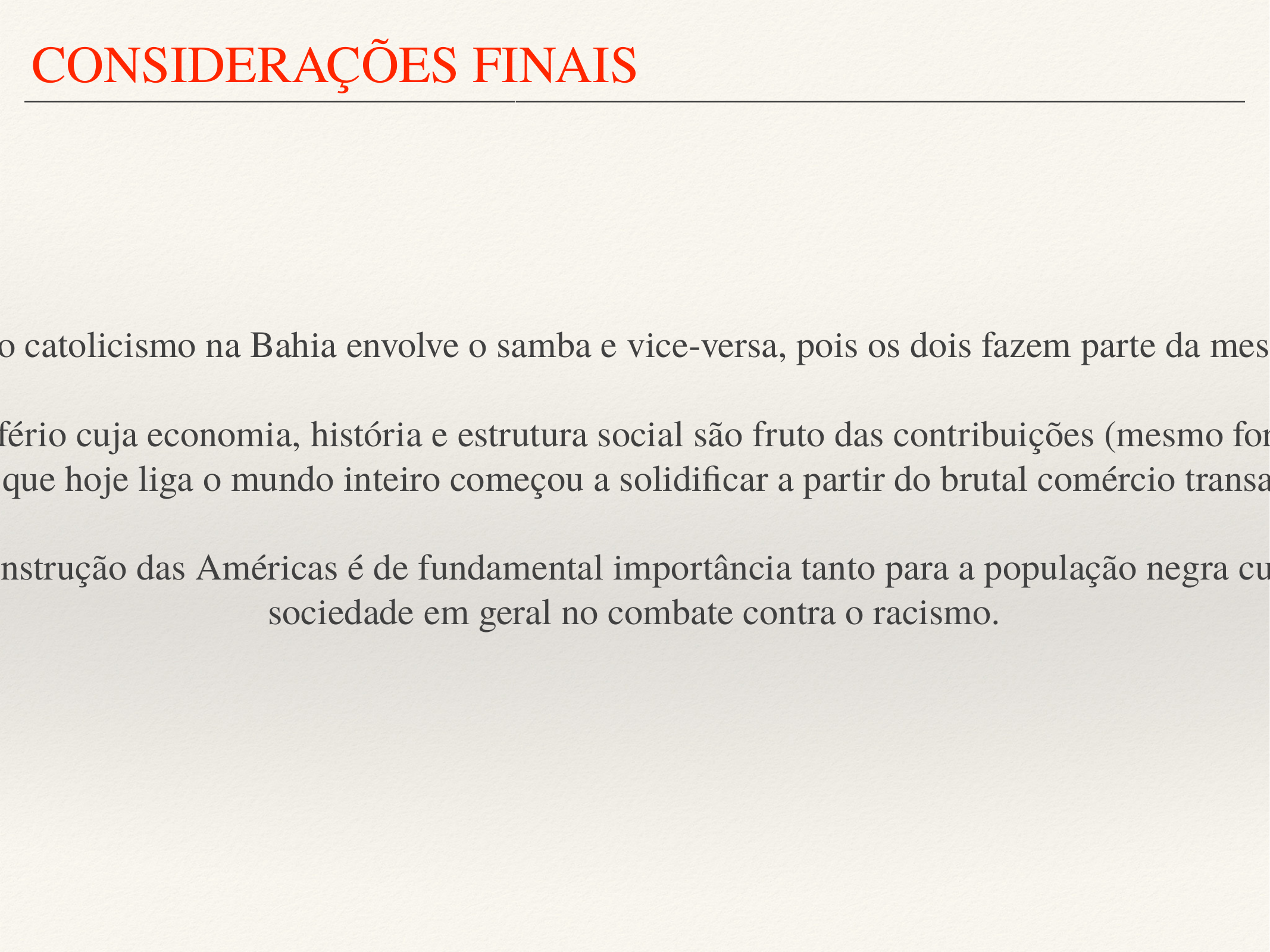

CONSIDERAÇÕES FINAIS
__________________________________________________________________________________
A história do catolicismo na Bahia envolve o samba e vice-versa, pois os dois fazem parte da mesma história.

“Como separar aquilo que é africano ou não quando se trata de um hemisfério cuja economia, história e estrutura social são fruto das contribuições (mesmo forçadas) dos africanos escravizados? Por que não afixar um afro- em tudo? Afinal, a globalização que hoje liga o mundo inteiro começou a solidificar a partir do brutal comércio transatlântico de escravos.”

Reconhecer as maneiras diversas que os africanos contribuíram para a construção das Américas é de fundamental importância tanto para a população negra cuja história foi brutalmente apagada e pisada pela escravidão como para a sociedade em geral no combate contra o racismo.